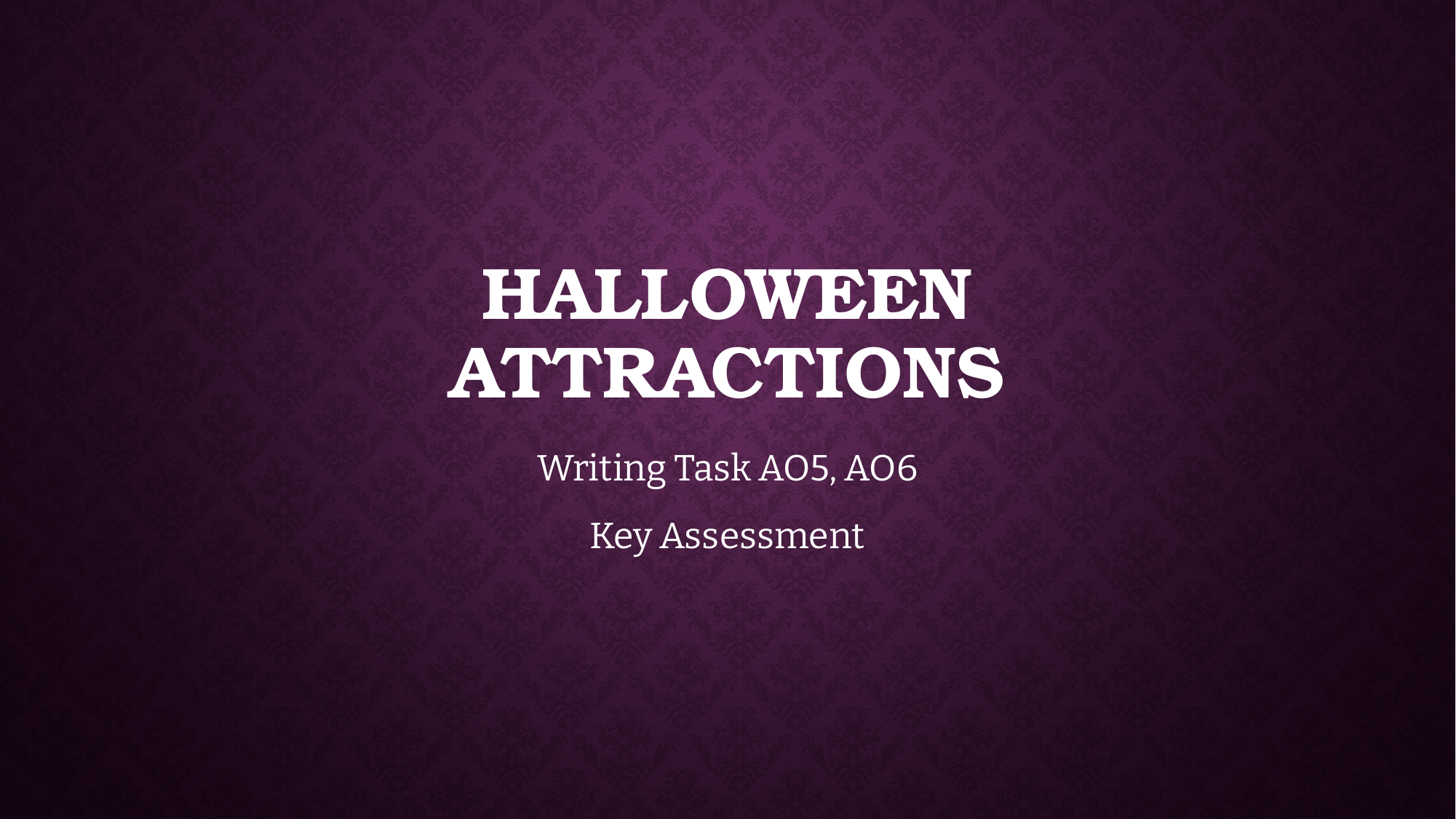

# Halloween attractions
Writing Task AO5, AO6
Key Assessment